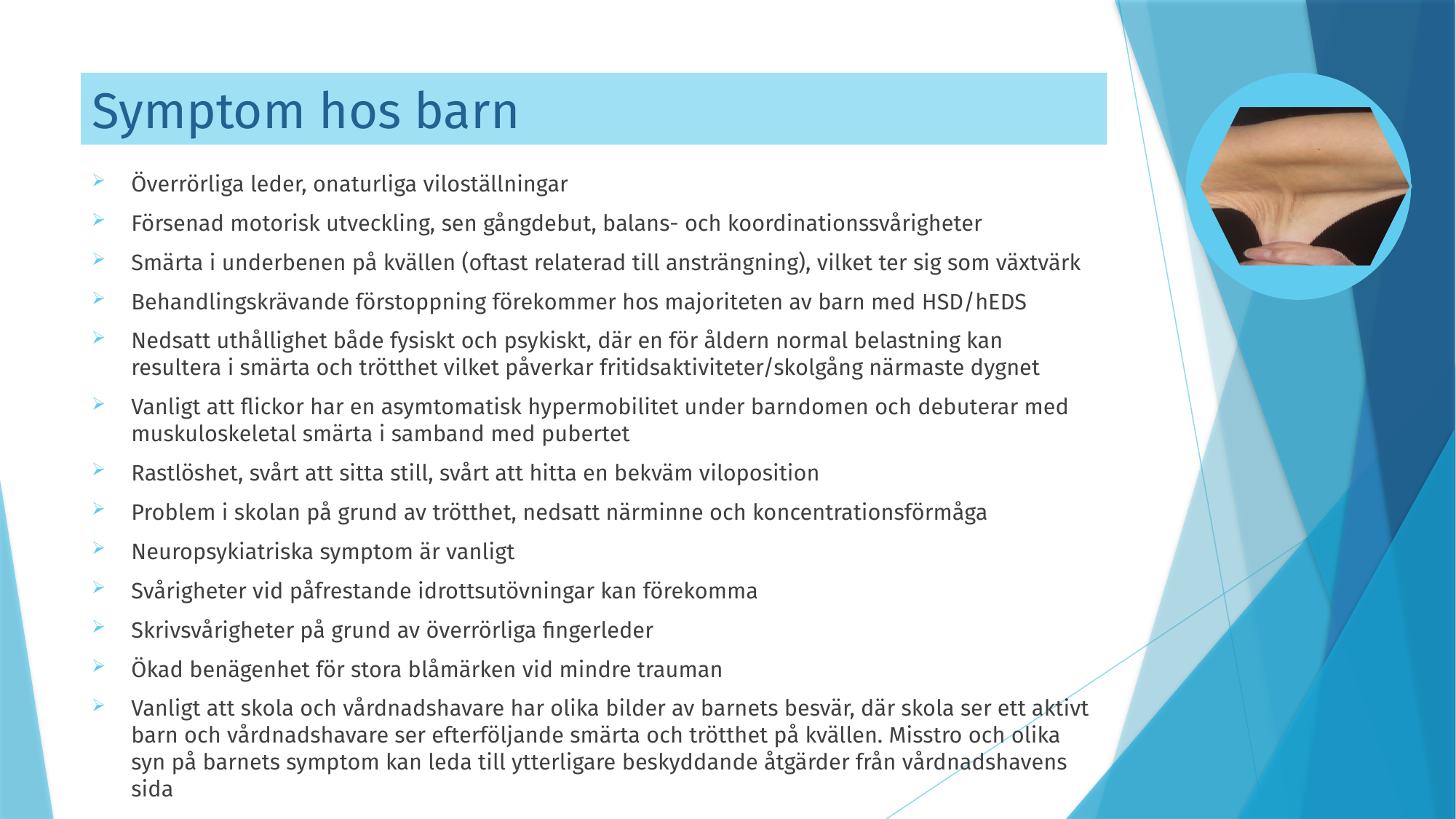

# Symptom hos barn

Överrörliga leder, onaturliga viloställningar
Försenad motorisk utveckling, sen gångdebut, balans- och koordinationssvårigheter
Smärta i underbenen på kvällen (oftast relaterad till ansträngning), vilket ter sig som växtvärk
Behandlingskrävande förstoppning förekommer hos majoriteten av barn med HSD/hEDS
Nedsatt uthållighet både fysiskt och psykiskt, där en för åldern normal belastning kan resultera i smärta och trötthet vilket påverkar fritidsaktiviteter/skolgång närmaste dygnet
Vanligt att flickor har en asymtomatisk hypermobilitet under barndomen och debuterar med muskuloskeletal smärta i samband med pubertet
Rastlöshet, svårt att sitta still, svårt att hitta en bekväm viloposition
Problem i skolan på grund av trötthet, nedsatt närminne och koncentrationsförmåga
Neuropsykiatriska symptom är vanligt
Svårigheter vid påfrestande idrottsutövningar kan förekomma
Skrivsvårigheter på grund av överrörliga fingerleder
Ökad benägenhet för stora blåmärken vid mindre trauman
Vanligt att skola och vårdnadshavare har olika bilder av barnets besvär, där skola ser ett aktivt barn och vårdnadshavare ser efterföljande smärta och trötthet på kvällen. Misstro och olika syn på barnets symptom kan leda till ytterligare beskyddande åtgärder från vårdnadshavens sida